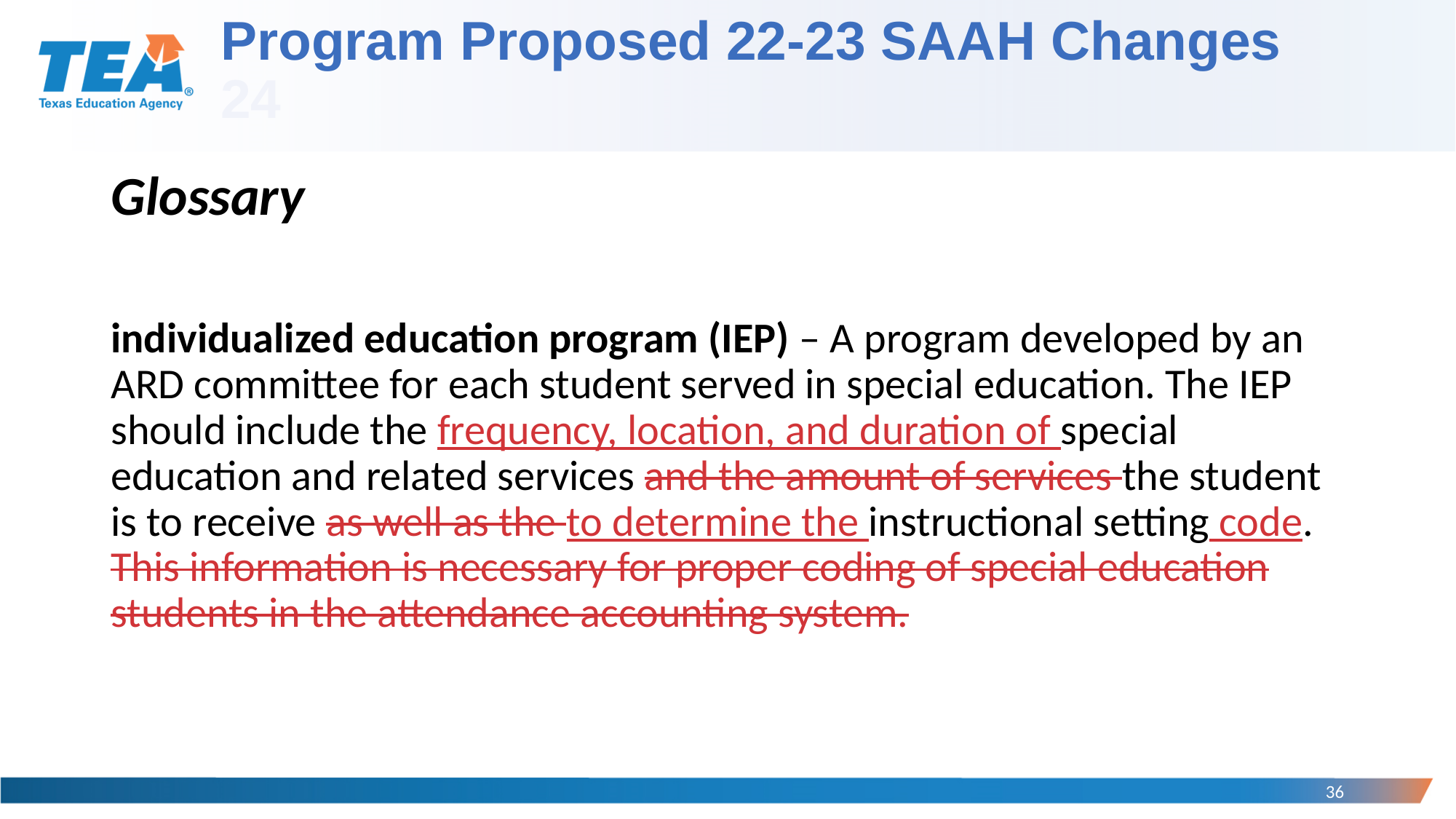

# Program Proposed 22-23 SAAH Changes 24
Glossary

individualized education program (IEP) – A program developed by an ARD committee for each student served in special education. The IEP should include the frequency, location, and duration of special education and related services and the amount of services the student is to receive as well as the to determine the instructional setting code. This information is necessary for proper coding of special education students in the attendance accounting system.
36